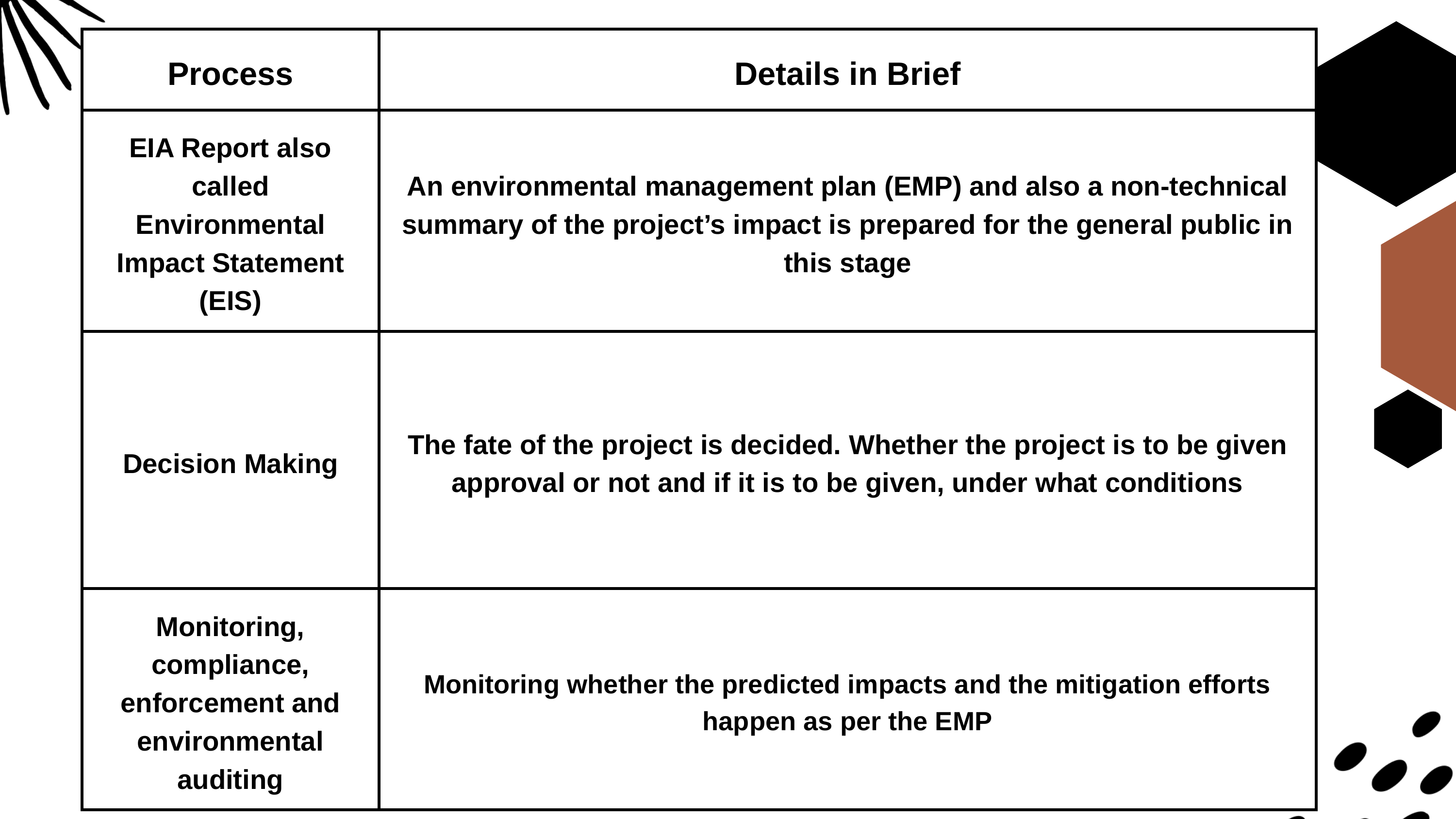

| Process | Details in Brief |
| --- | --- |
| EIA Report also called Environmental Impact Statement (EIS) | An environmental management plan (EMP) and also a non-technical summary of the project’s impact is prepared for the general public in this stage |
| Decision Making | The fate of the project is decided. Whether the project is to be given approval or not and if it is to be given, under what conditions |
| Monitoring, compliance, enforcement and environmental auditing | Monitoring whether the predicted impacts and the mitigation efforts happen as per the EMP |